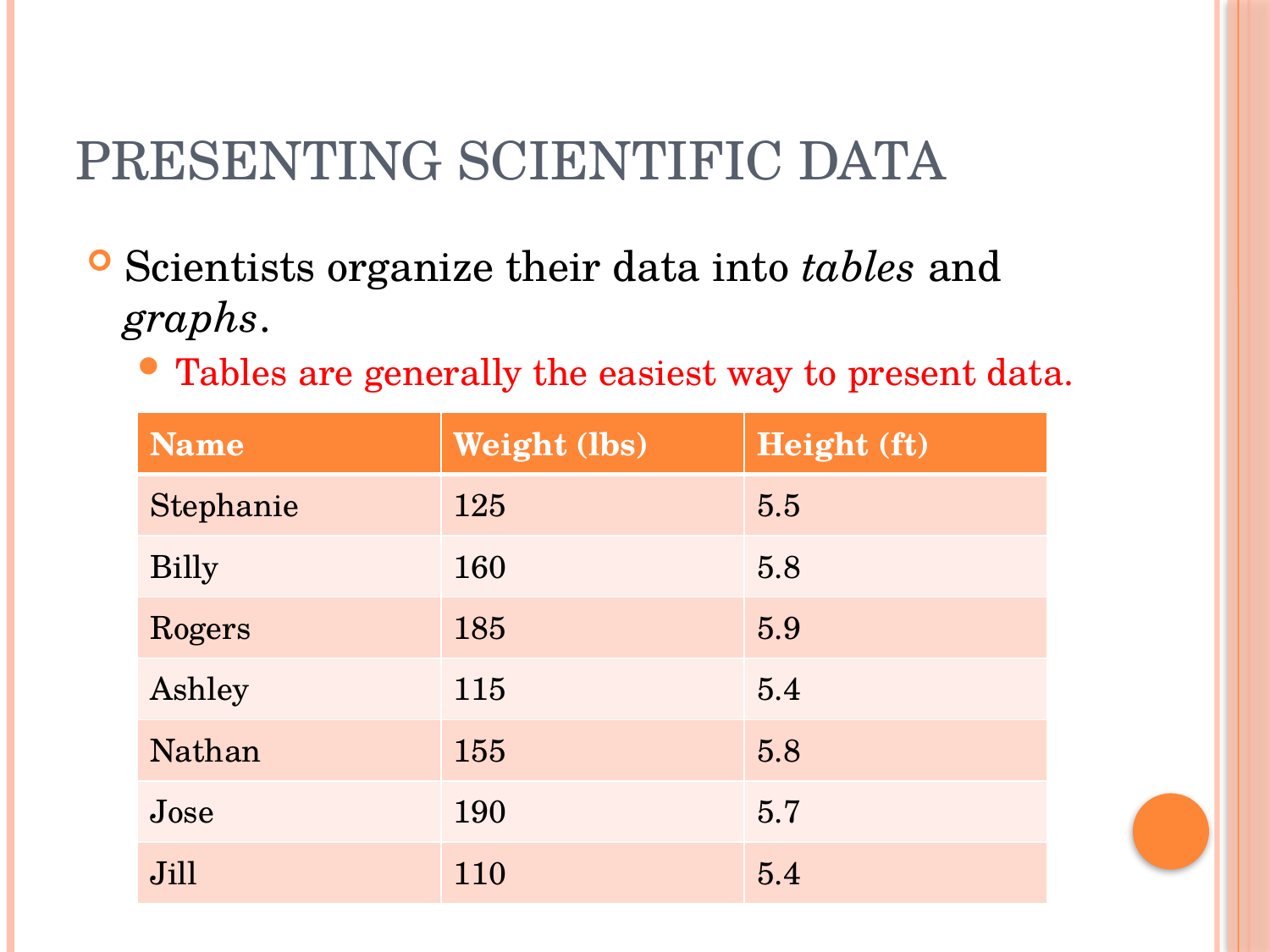

# Presenting scientific data
Scientists organize their data into tables and graphs.
Tables are generally the easiest way to present data.
| Name | Weight (lbs) | Height (ft) |
| --- | --- | --- |
| Stephanie | 125 | 5.5 |
| Billy | 160 | 5.8 |
| Rogers | 185 | 5.9 |
| Ashley | 115 | 5.4 |
| Nathan | 155 | 5.8 |
| Jose | 190 | 5.7 |
| Jill | 110 | 5.4 |